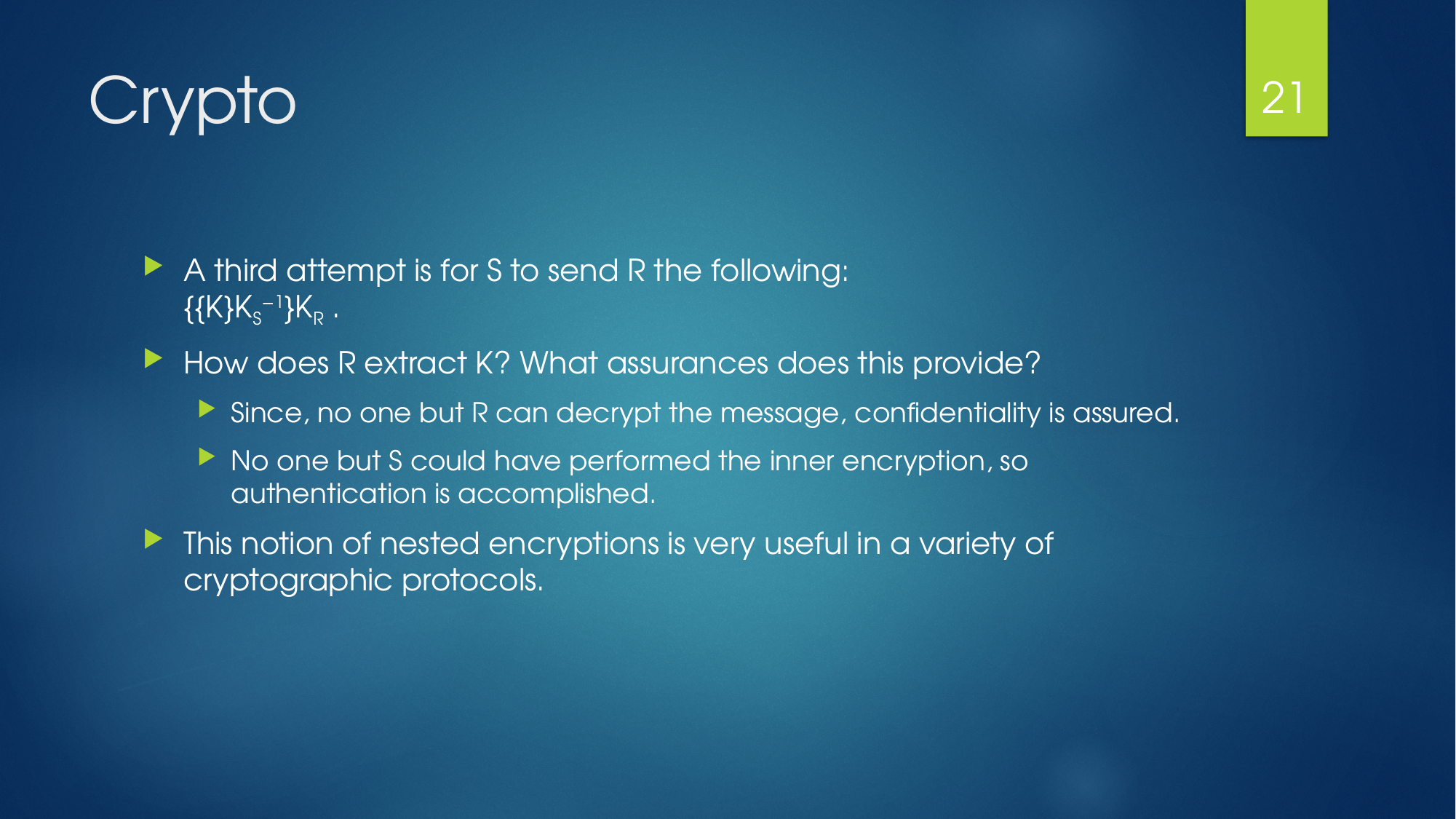

21
# Crypto
A third attempt is for S to send R the following:
{{K}KS−1}KR .
How does R extract K? What assurances does this provide?
Since, no one but R can decrypt the message, confidentiality is assured.
No one but S could have performed the inner encryption, so authentication is accomplished.
This notion of nested encryptions is very useful in a variety of cryptographic protocols.